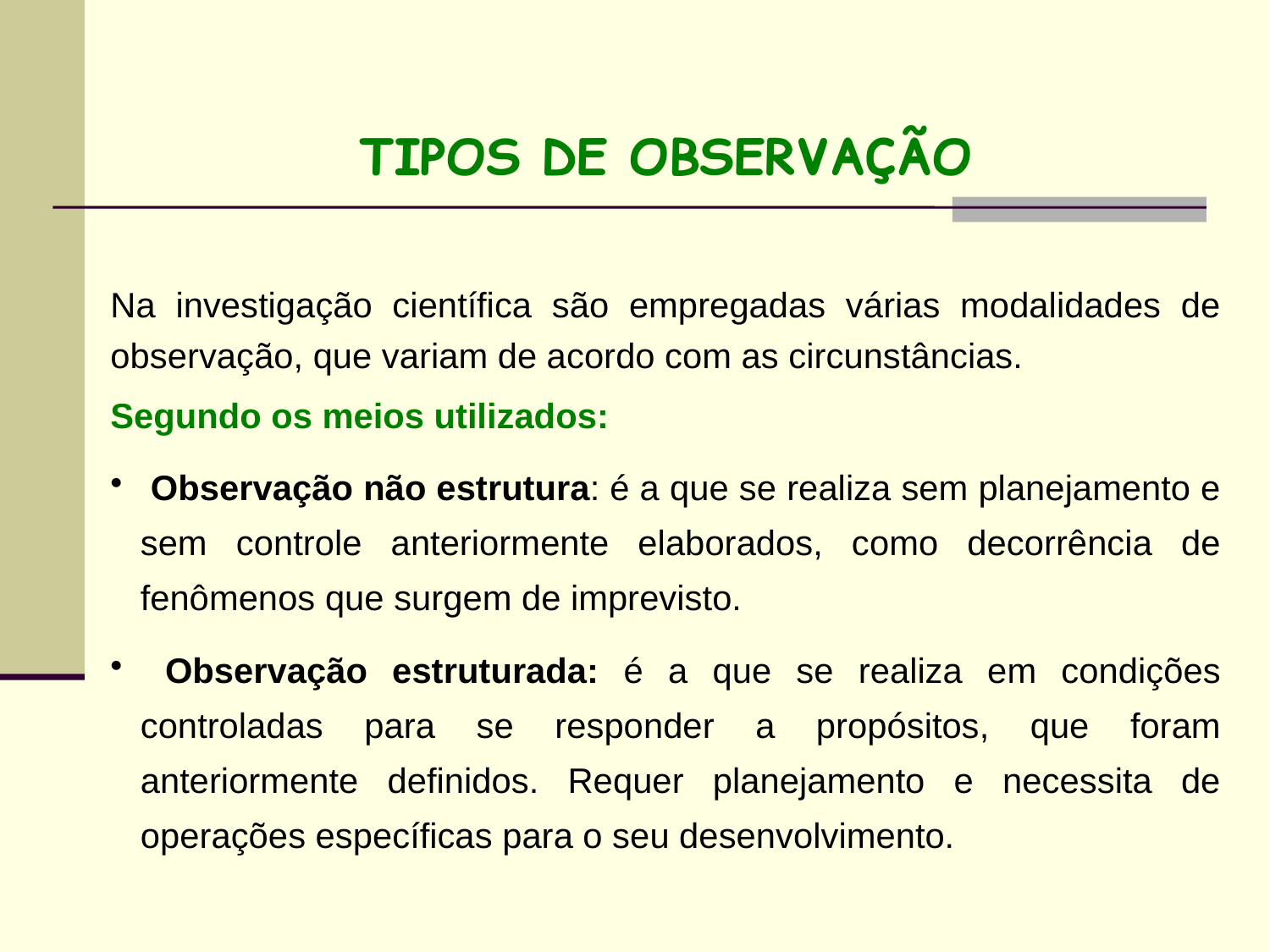

TIPOS DE OBSERVAÇÃO

Na investigação científica são empregadas várias modalidades de observação, que variam de acordo com as circunstâncias.
Segundo os meios utilizados:
 Observação não estrutura: é a que se realiza sem planejamento e sem controle anteriormente elaborados, como decorrência de fenômenos que surgem de imprevisto.
 Observação estruturada: é a que se realiza em condições controladas para se responder a propósitos, que foram anteriormente definidos. Requer planejamento e necessita de operações específicas para o seu desenvolvimento.